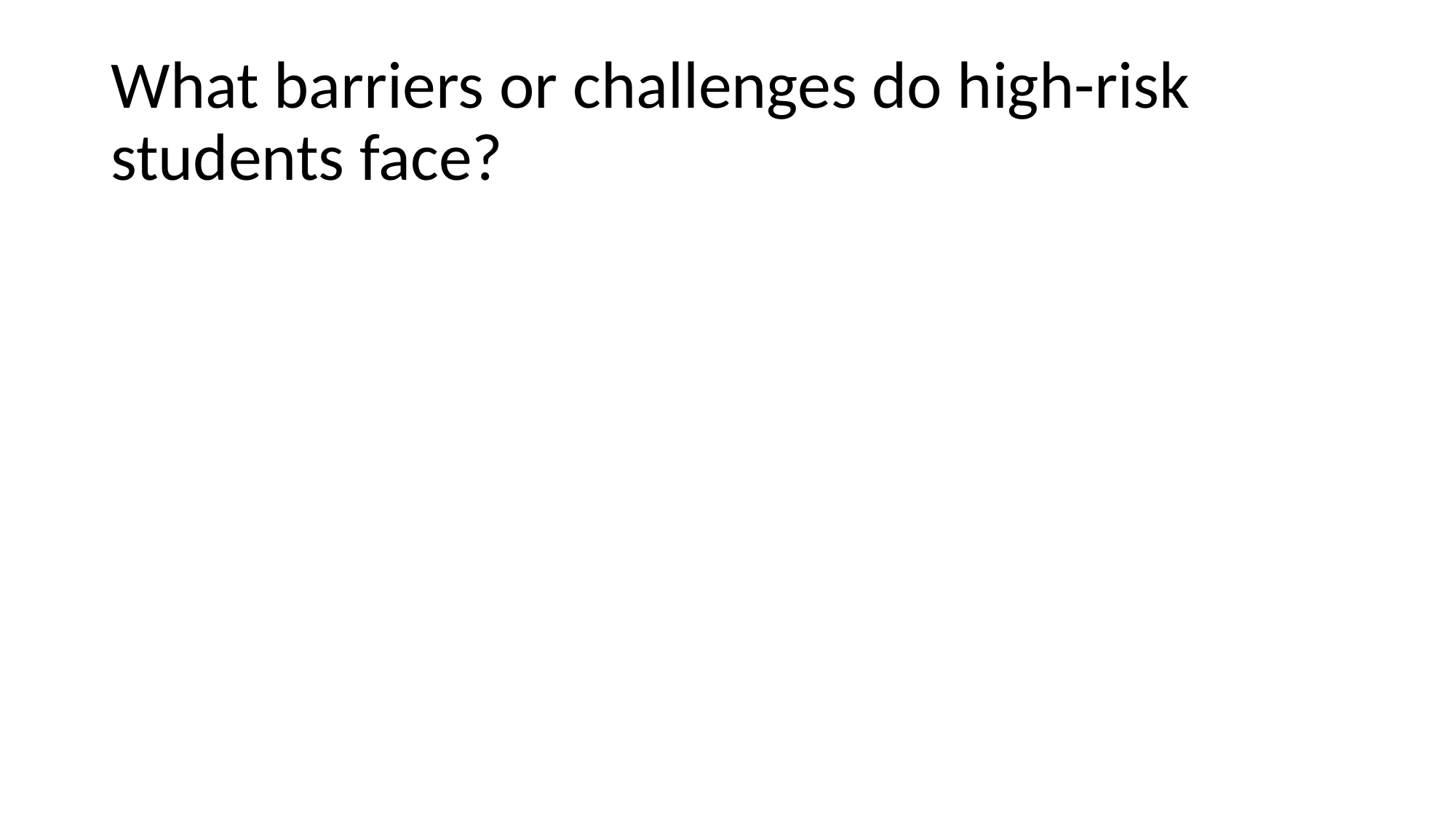

# What barriers or challenges do high-risk students face?